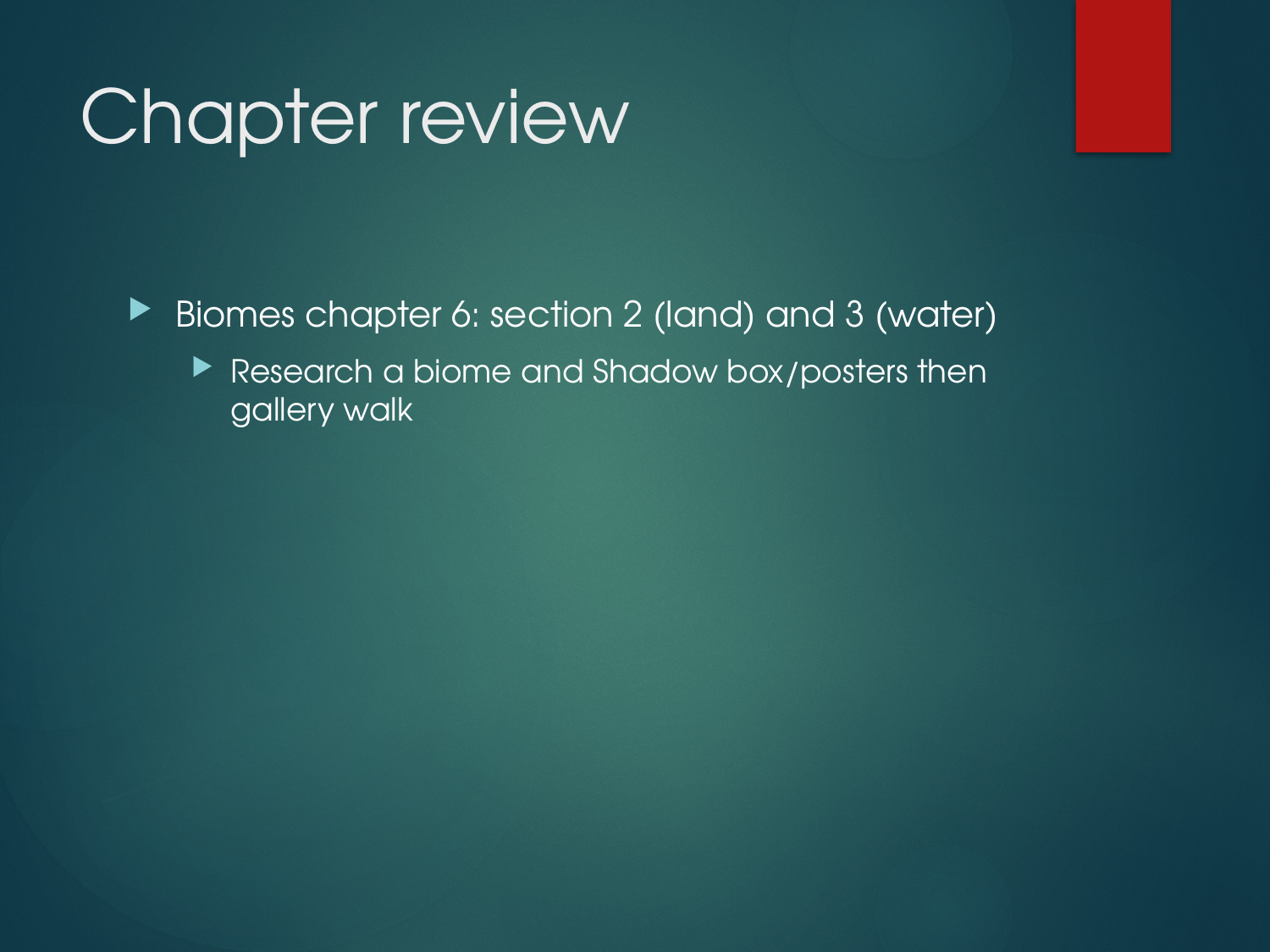

# Chapter review
Biomes chapter 6: section 2 (land) and 3 (water)
Research a biome and Shadow box/posters then gallery walk